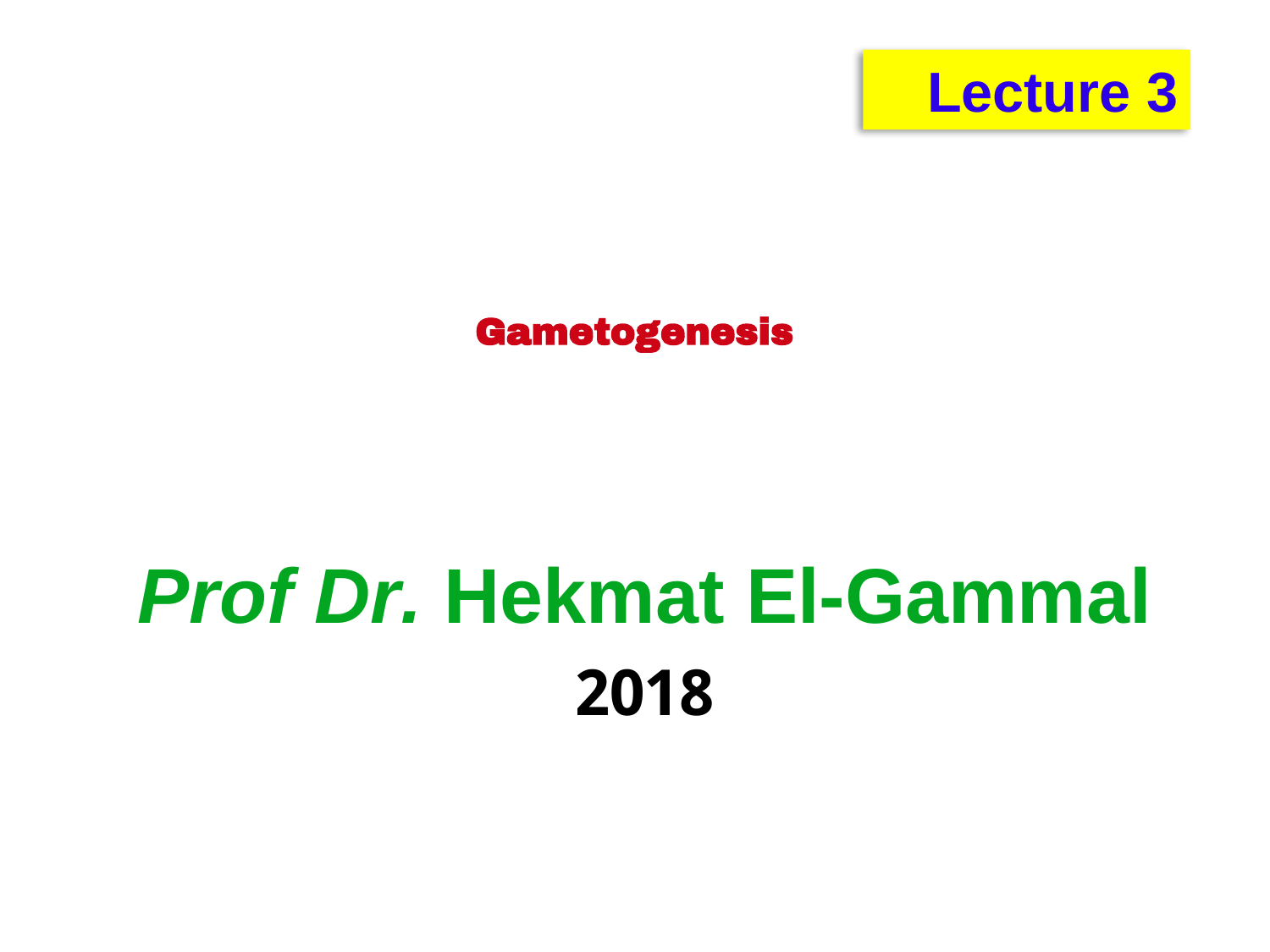

Lecture 3
# Gametogenesis
Prof Dr. Hekmat El-Gammal
2018